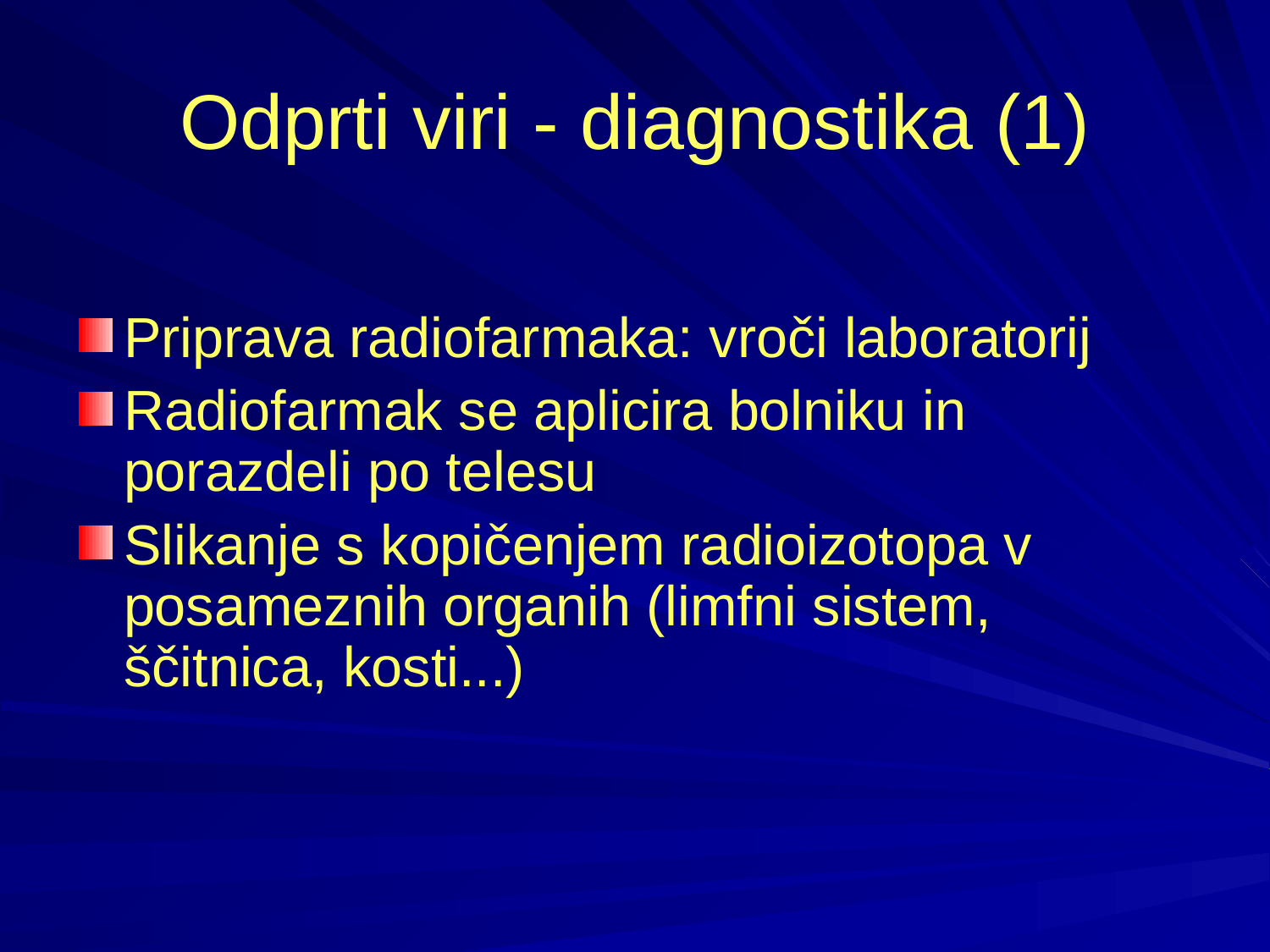

# Odprti viri - diagnostika (1)

Priprava radiofarmaka: vroči laboratorij
Radiofarmak se aplicira bolniku in porazdeli po telesu
Slikanje s kopičenjem radioizotopa v posameznih organih (limfni sistem, ščitnica, kosti...)